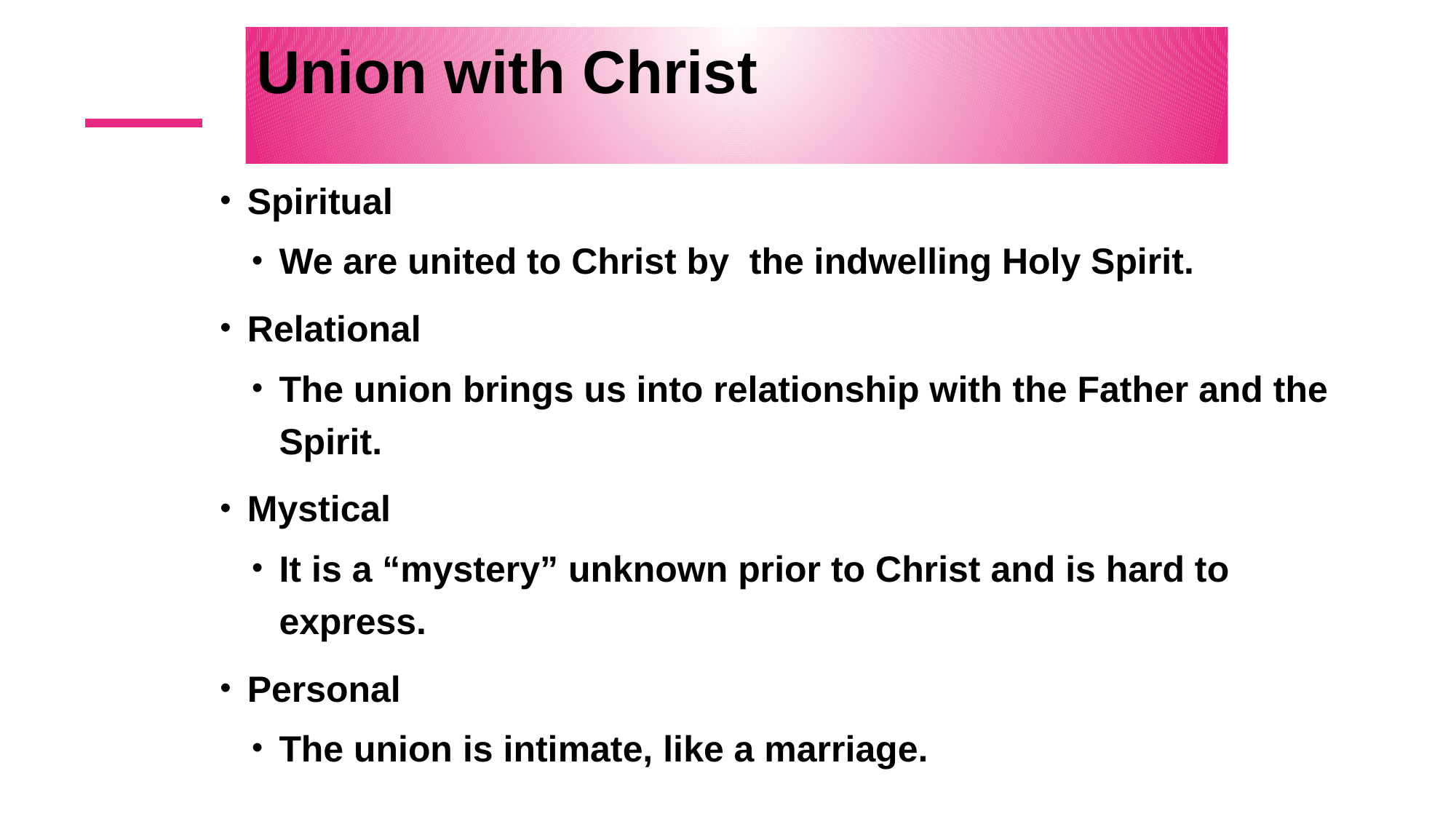

# Union with Christ
Spiritual
We are united to Christ by  the indwelling Holy Spirit.
Relational
The union brings us into relationship with the Father and the Spirit.
Mystical
It is a “mystery” unknown prior to Christ and is hard to express.
Personal
The union is intimate, like a marriage.